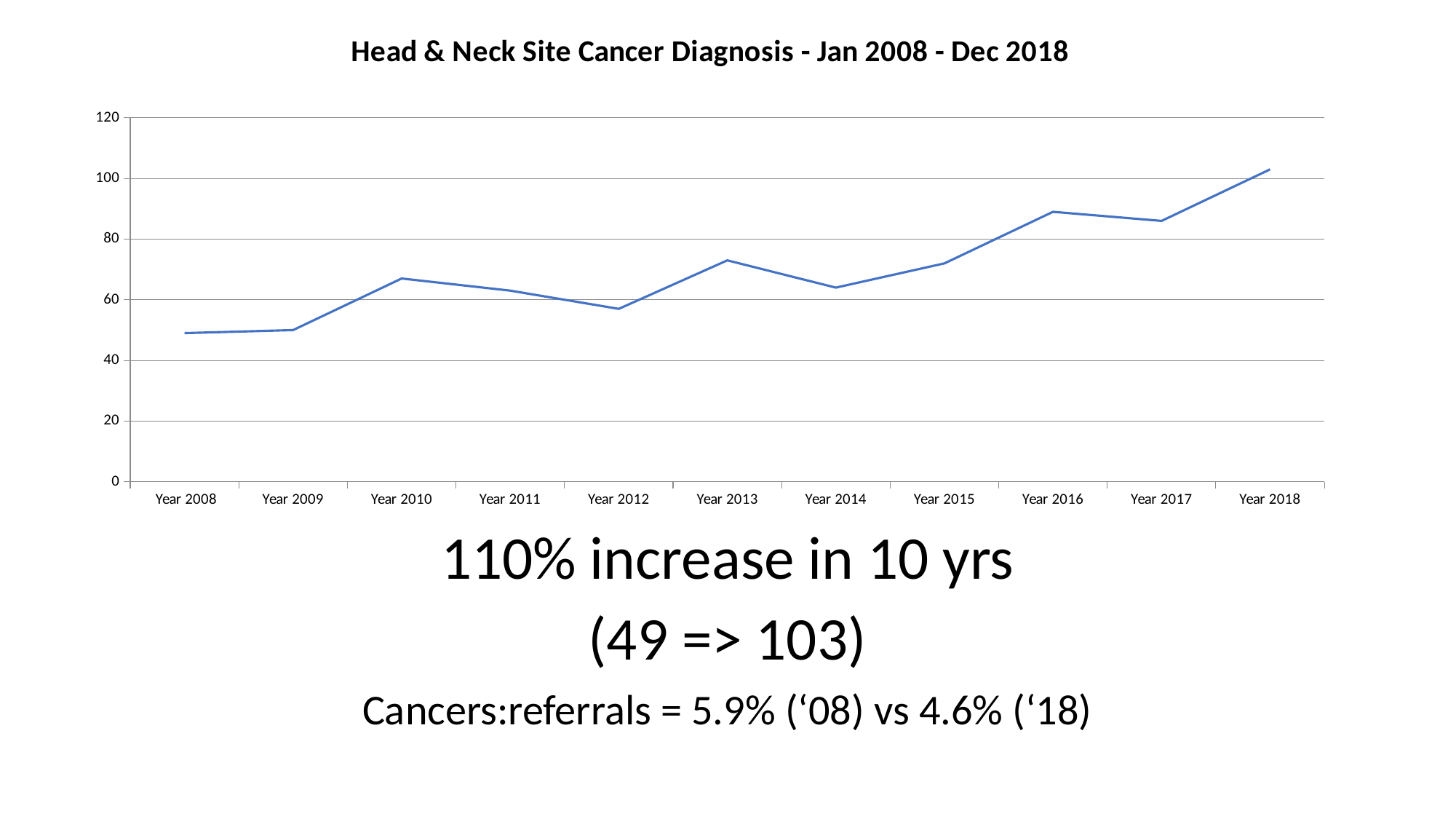

### Chart: Head & Neck Site Cancer Diagnosis - Jan 2008 - Dec 2018

| Category | Total |
|---|---|
|  Year 2008 | 49.0 |
| Year 2009 | 50.0 |
| Year 2010 | 67.0 |
| Year 2011 | 63.0 |
| Year 2012 | 57.0 |
| Year 2013 | 73.0 |
| Year 2014 | 64.0 |
| Year 2015 | 72.0 |
| Year 2016 | 89.0 |
| Year 2017 | 86.0 |
| Year 2018 | 103.0 |
110% increase in 10 yrs
(49 => 103)
Cancers:referrals = 5.9% (‘08) vs 4.6% (‘18)